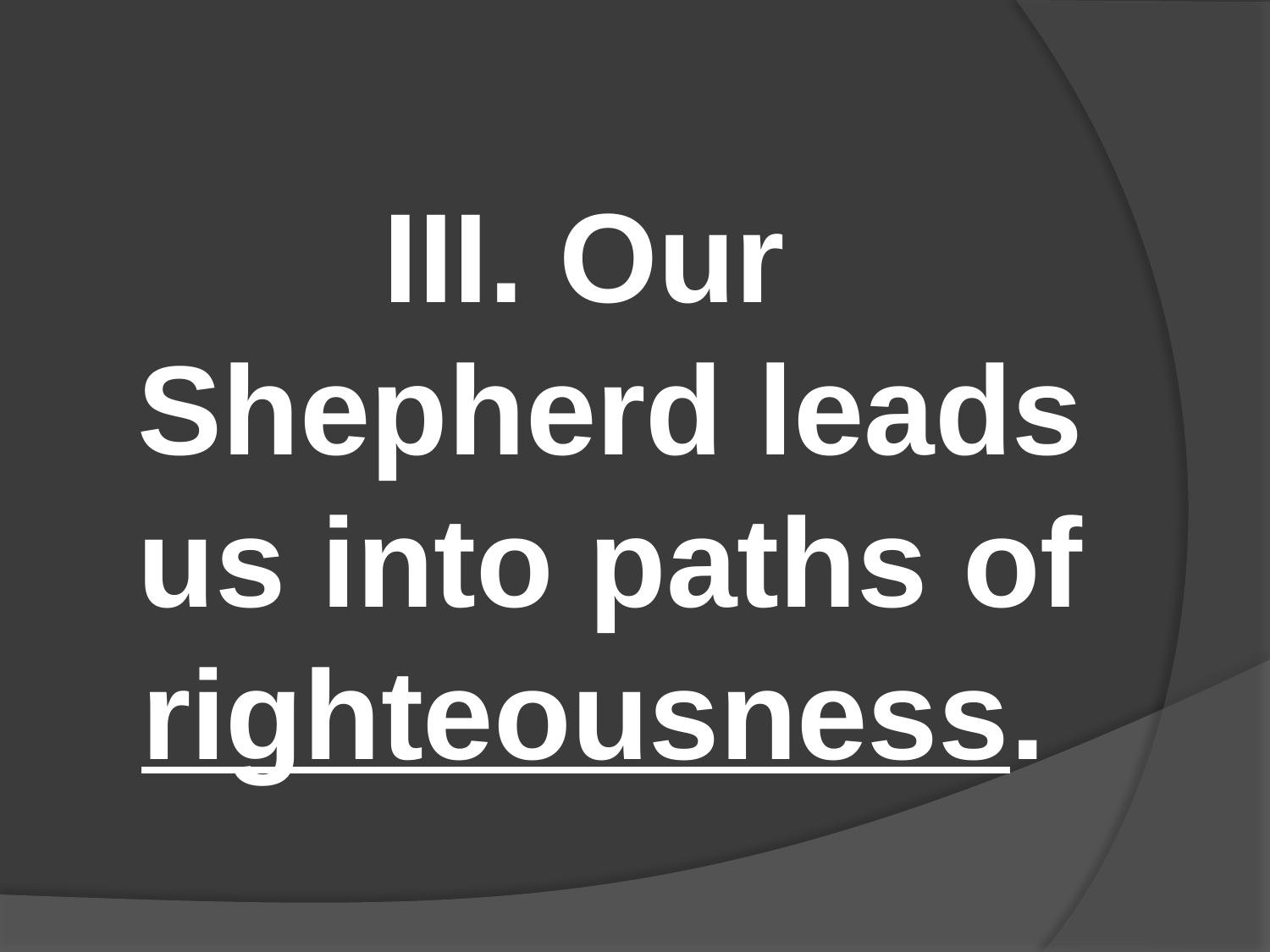

#
III. Our Shepherd leads us into paths of righteousness.